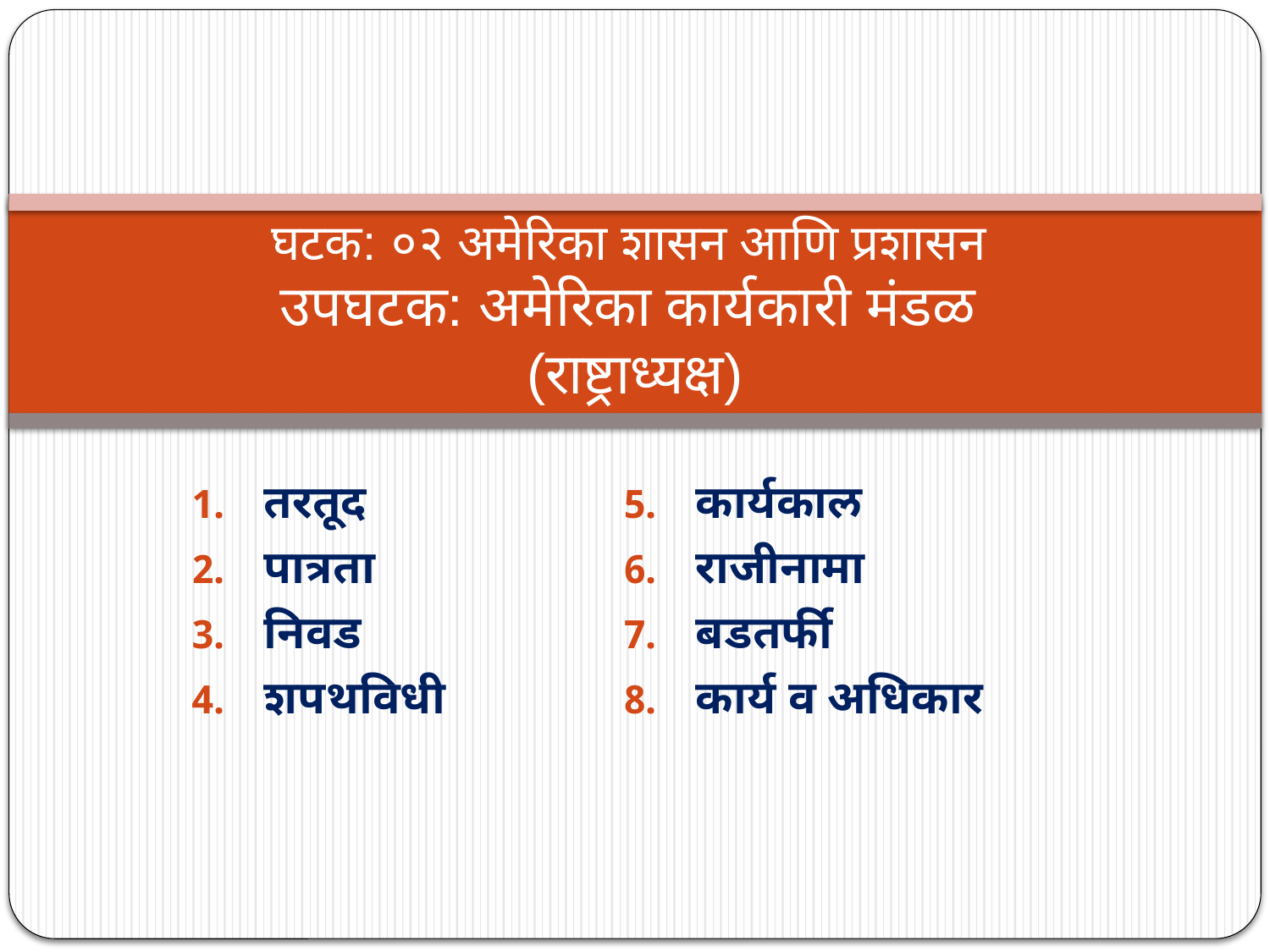

# घटक: ०२ अमेरिका शासन आणि प्रशासन उपघटक: अमेरिका कार्यकारी मंडळ (राष्ट्राध्यक्ष)
तरतूद
पात्रता
निवड
शपथविधी
कार्यकाल
राजीनामा
बडतर्फी
कार्य व अधिकार